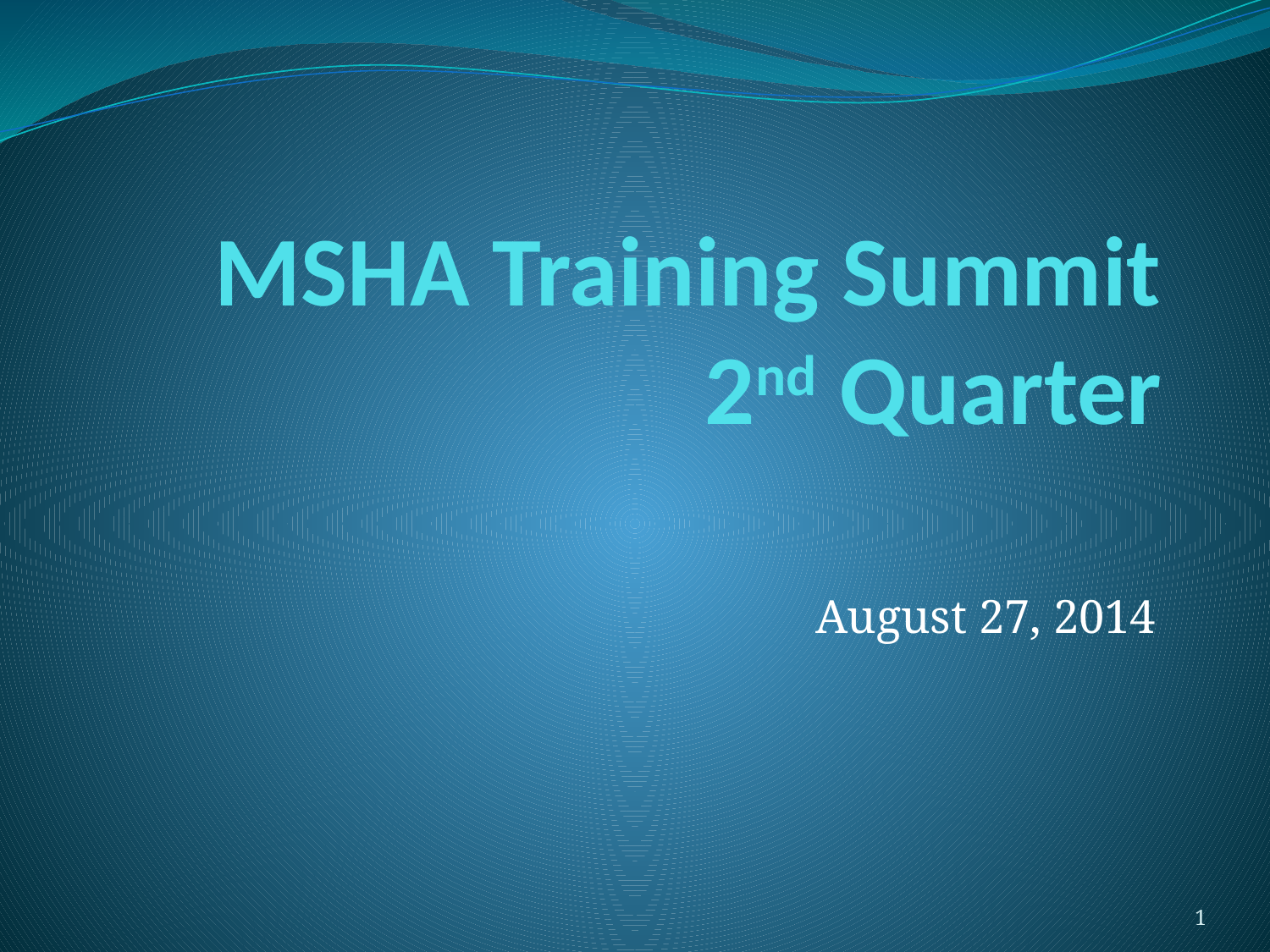

# MSHA Training Summit 2nd Quarter
August 27, 2014

1